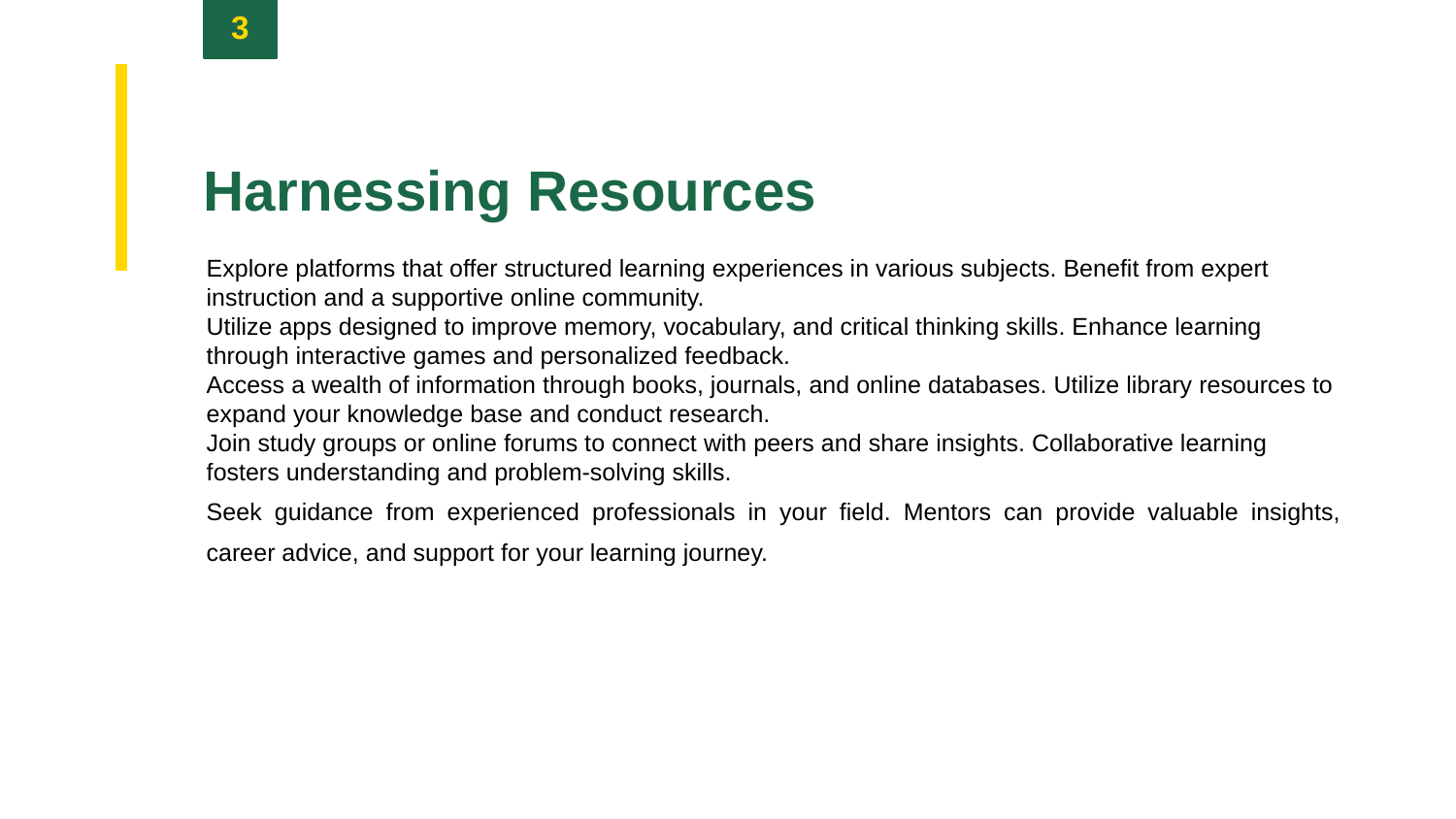

3

Harnessing Resources
Explore platforms that offer structured learning experiences in various subjects. Benefit from expert instruction and a supportive online community.
Utilize apps designed to improve memory, vocabulary, and critical thinking skills. Enhance learning through interactive games and personalized feedback.
Access a wealth of information through books, journals, and online databases. Utilize library resources to expand your knowledge base and conduct research.
Join study groups or online forums to connect with peers and share insights. Collaborative learning fosters understanding and problem-solving skills.
Seek guidance from experienced professionals in your field. Mentors can provide valuable insights, career advice, and support for your learning journey.